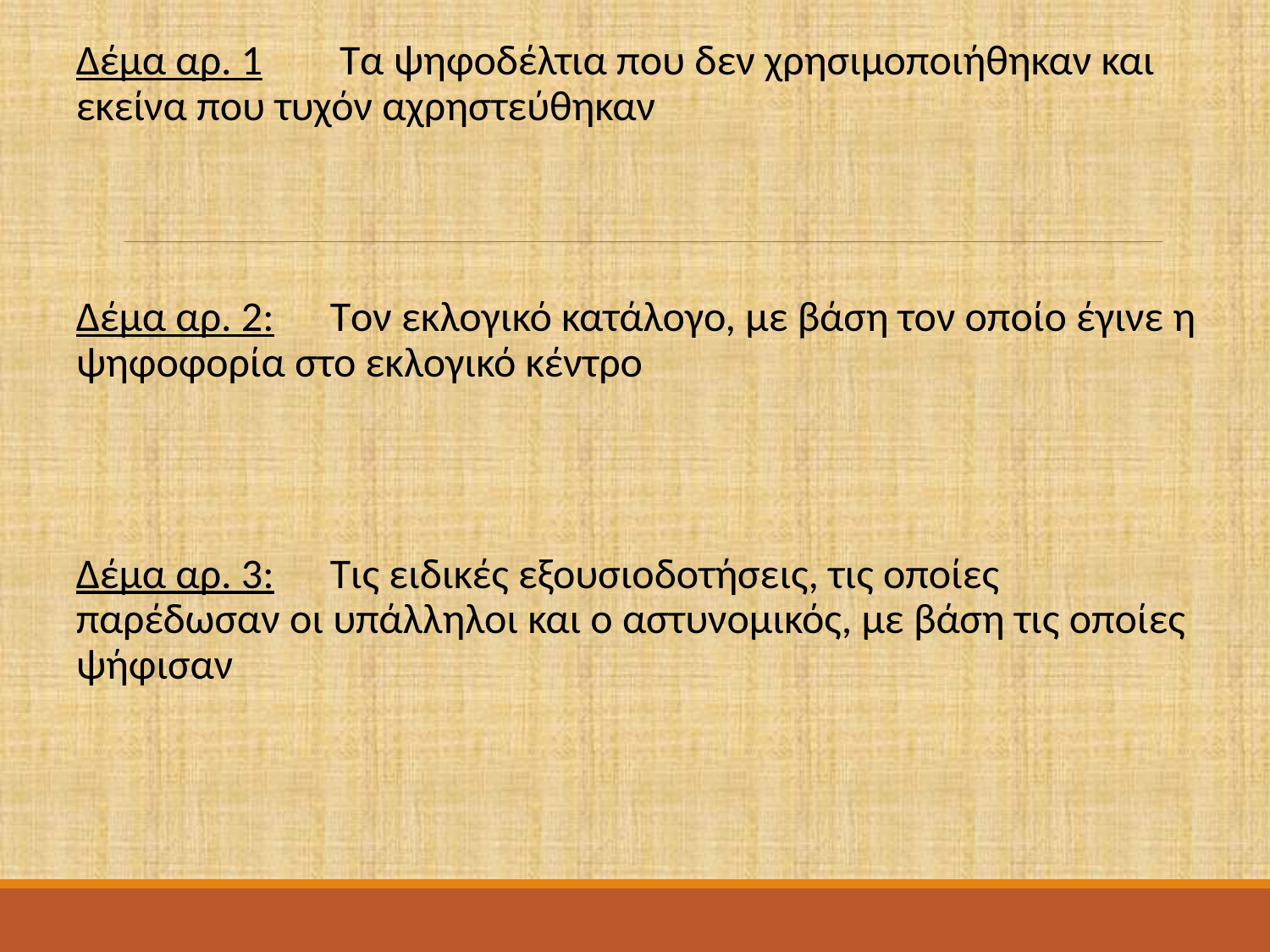

Δέμα αρ. 1	 Τα ψηφοδέλτια που δεν χρησιμοποιήθηκαν και εκείνα που τυχόν αχρηστεύθηκαν

Δέμα αρ. 2:	Tον εκλογικό κατάλογο, με βάση τον οποίο έγινε η ψηφοφορία στο εκλογικό κέντρο

Δέμα αρ. 3:	Τις ειδικές εξουσιοδοτήσεις, τις οποίες παρέδωσαν οι υπάλληλοι και ο αστυνομικός, με βάση τις οποίες ψήφισαν